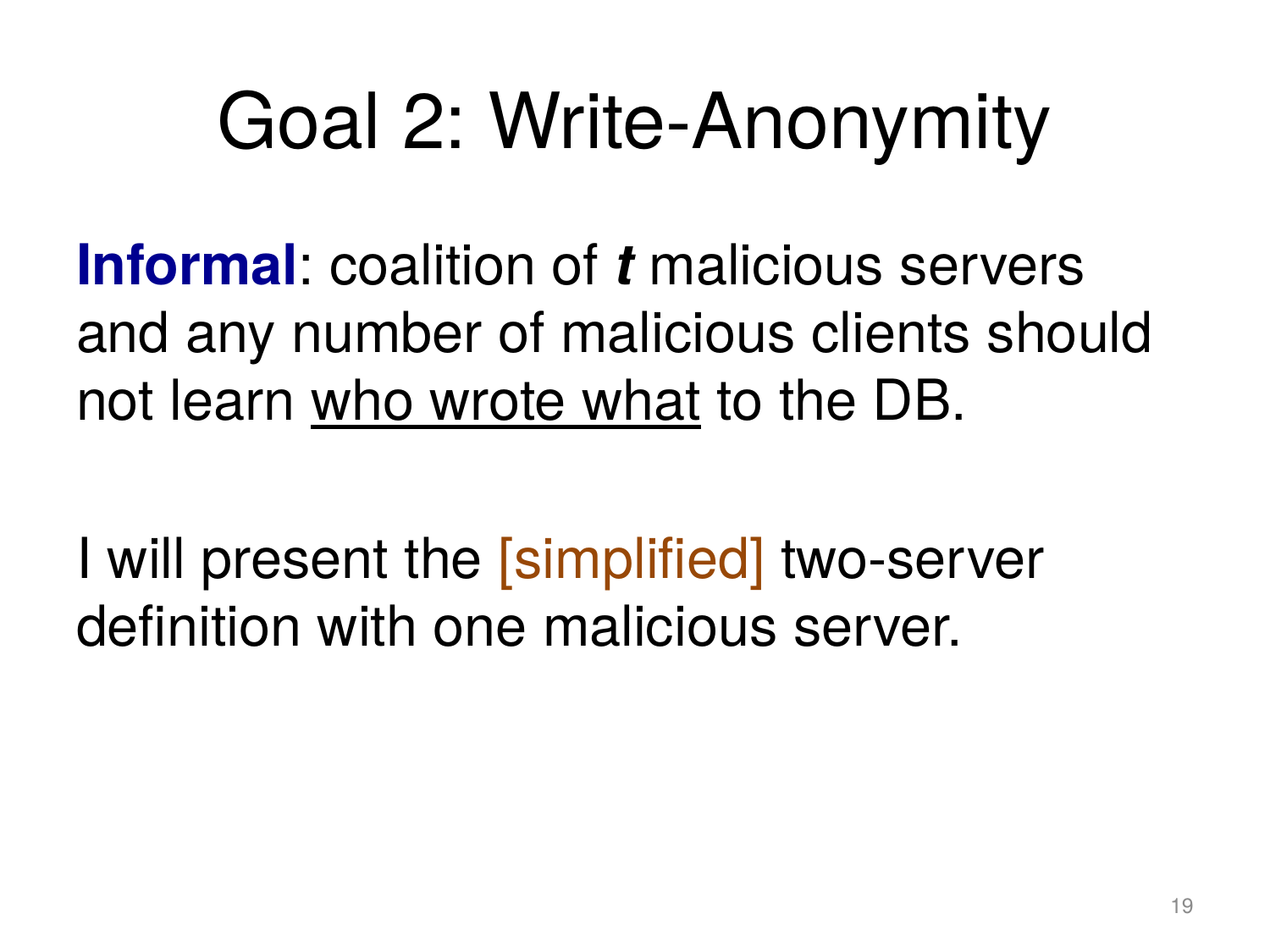

# Goal 2: Write-Anonymity
Informal: coalition of t malicious servers and any number of malicious clients should not learn who wrote what to the DB.

I will present the [simplified] two-server definition with one malicious server.
19